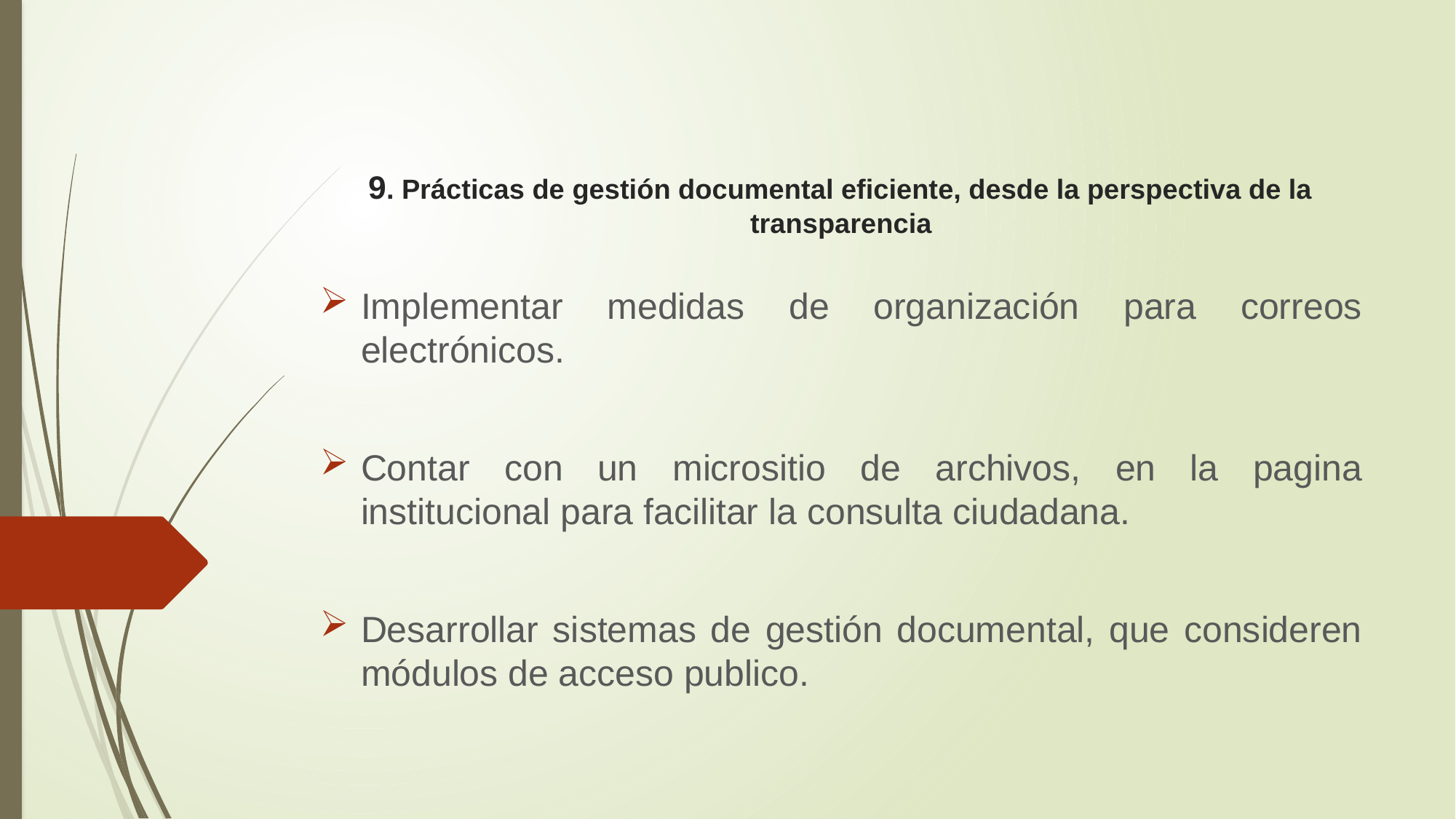

# 9. Prácticas de gestión documental eficiente, desde la perspectiva de la transparencia
Implementar medidas de organización para correos electrónicos.

Contar con un micrositio de archivos, en la pagina institucional para facilitar la consulta ciudadana.

Desarrollar sistemas de gestión documental, que consideren módulos de acceso publico.